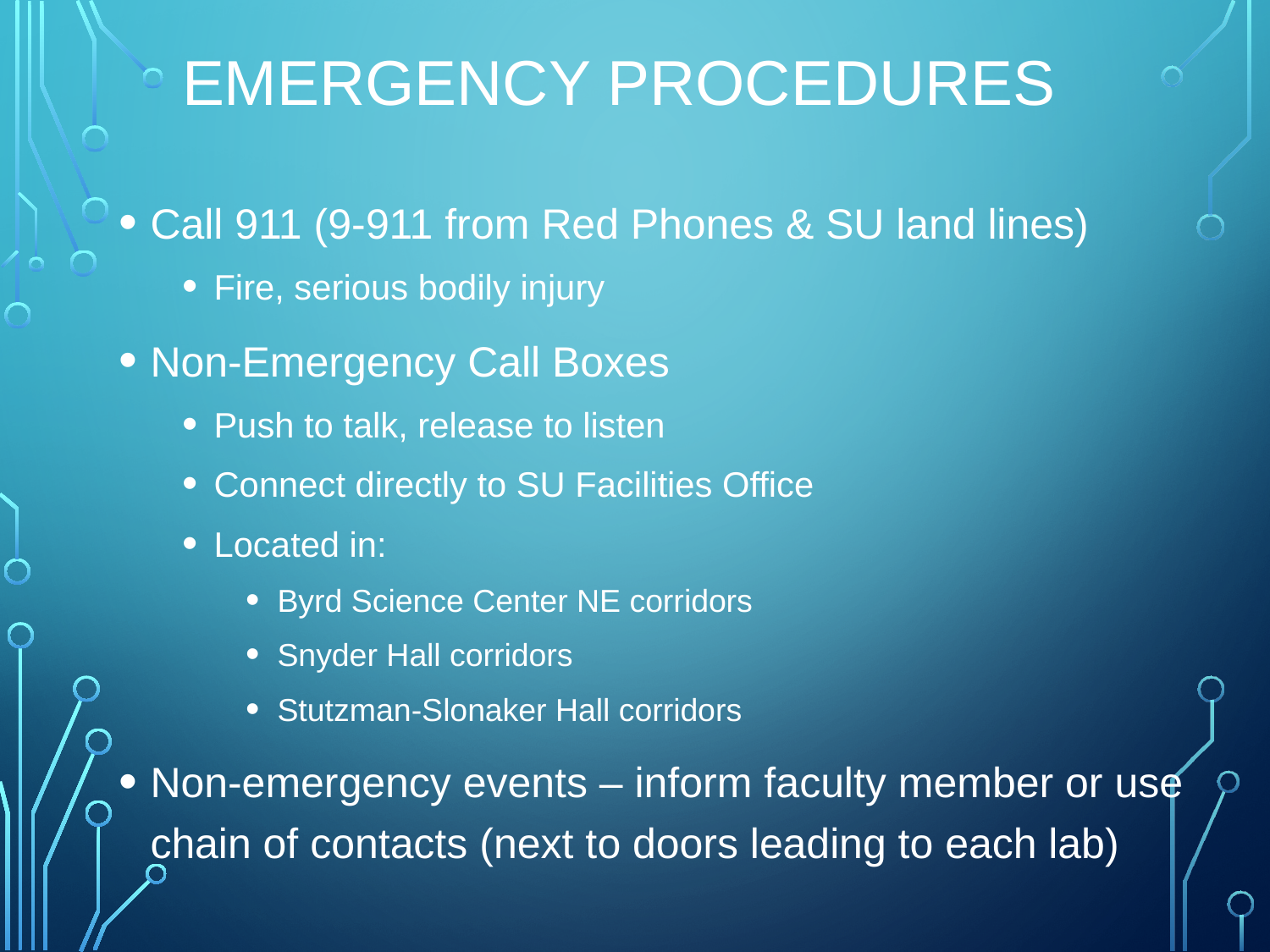

# Emergency Procedures
Call 911 (9-911 from Red Phones & SU land lines)
Fire, serious bodily injury
Non-Emergency Call Boxes
Push to talk, release to listen
Connect directly to SU Facilities Office
Located in:
Byrd Science Center NE corridors
Snyder Hall corridors
Stutzman-Slonaker Hall corridors
Non-emergency events – inform faculty member or use chain of contacts (next to doors leading to each lab)